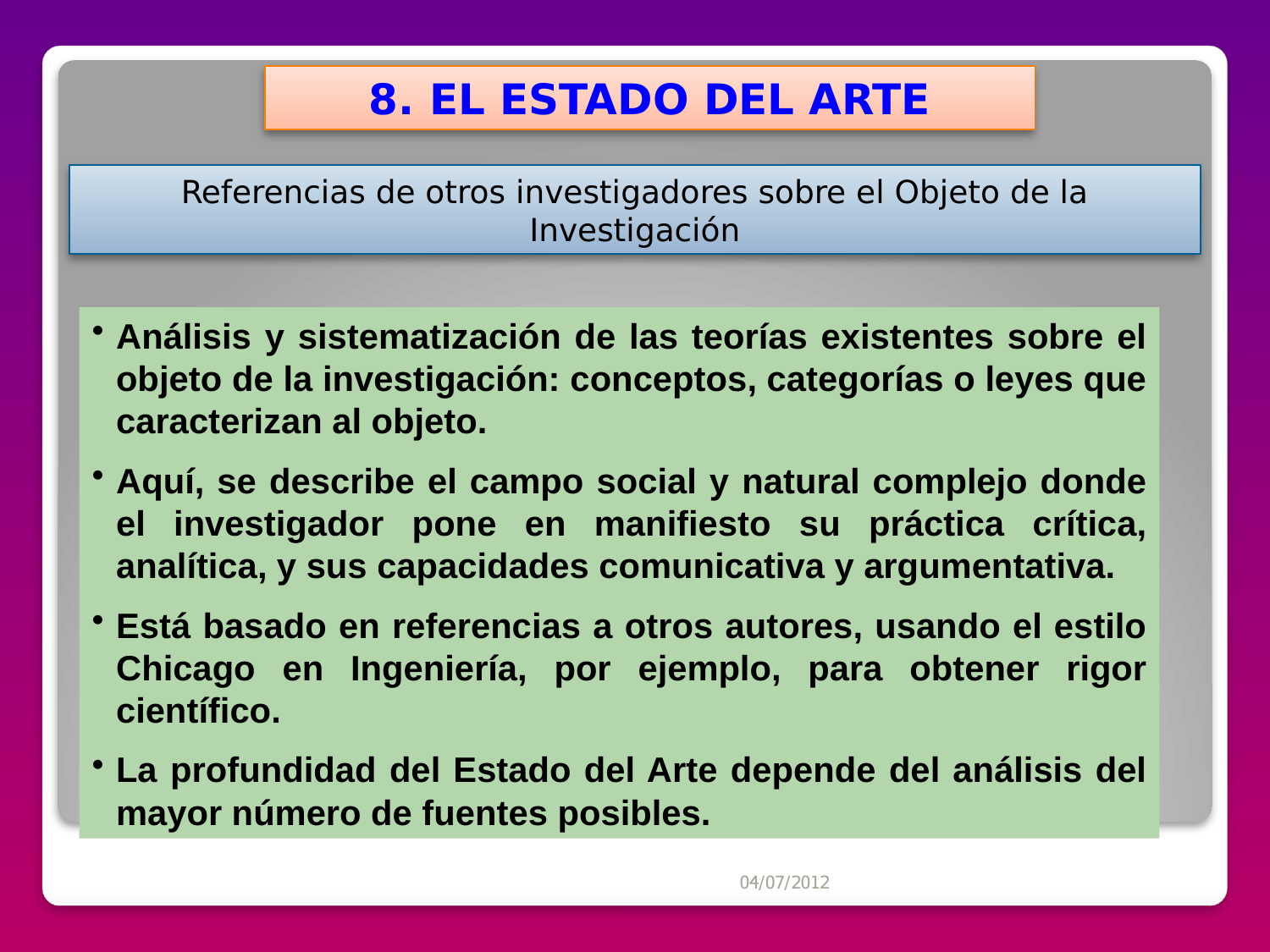

8. EL ESTADO DEL ARTE
Referencias de otros investigadores sobre el Objeto de la Investigación
Análisis y sistematización de las teorías existentes sobre el objeto de la investigación: conceptos, categorías o leyes que caracterizan al objeto.
Aquí, se describe el campo social y natural complejo donde el investigador pone en manifiesto su práctica crítica, analítica, y sus capacidades comunicativa y argumentativa.
Está basado en referencias a otros autores, usando el estilo Chicago en Ingeniería, por ejemplo, para obtener rigor científico.
La profundidad del Estado del Arte depende del análisis del mayor número de fuentes posibles.
04/07/2012